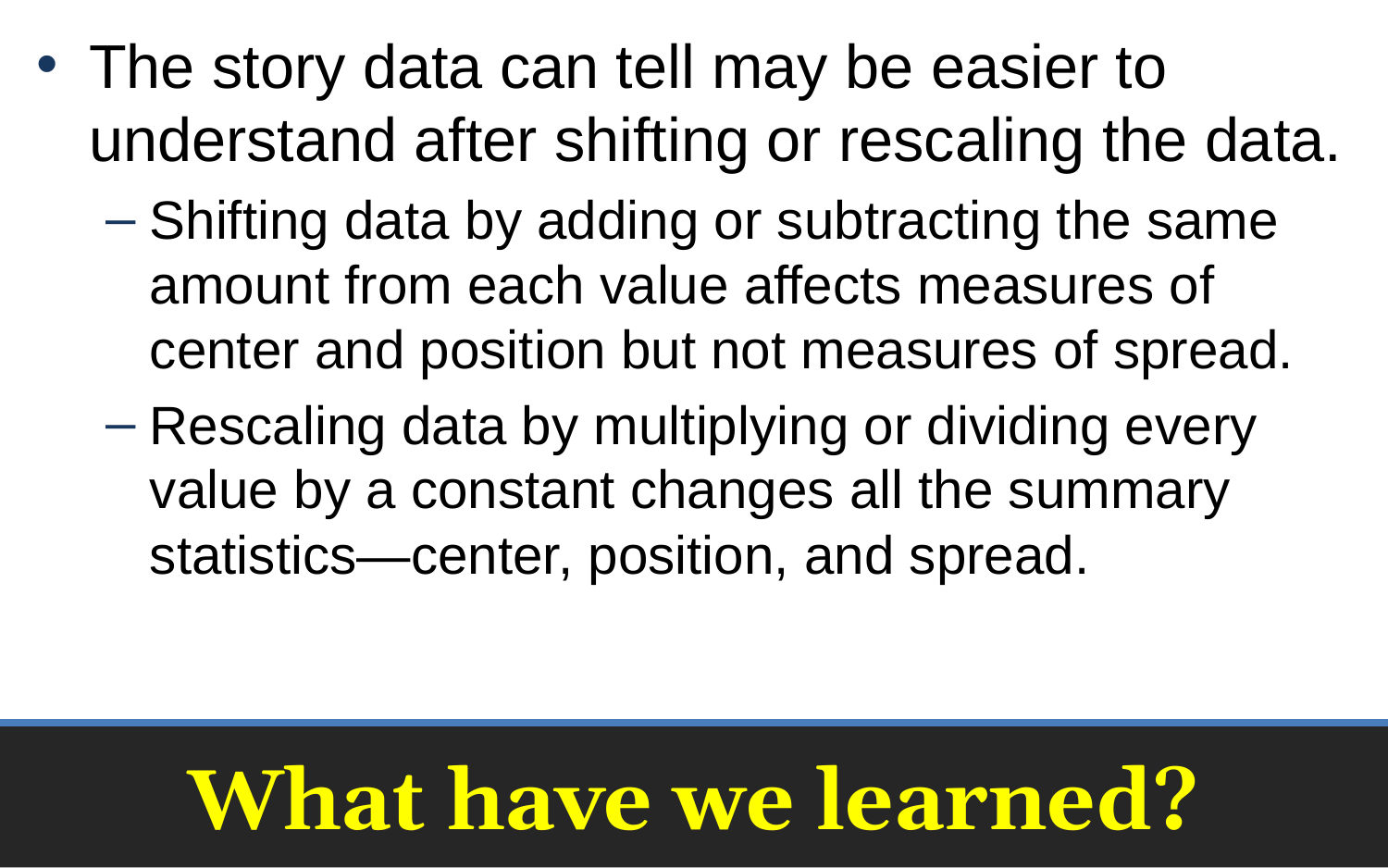

The story data can tell may be easier to understand after shifting or rescaling the data.
Shifting data by adding or subtracting the same amount from each value affects measures of center and position but not measures of spread.
Rescaling data by multiplying or dividing every value by a constant changes all the summary statistics—center, position, and spread.
# What have we learned?